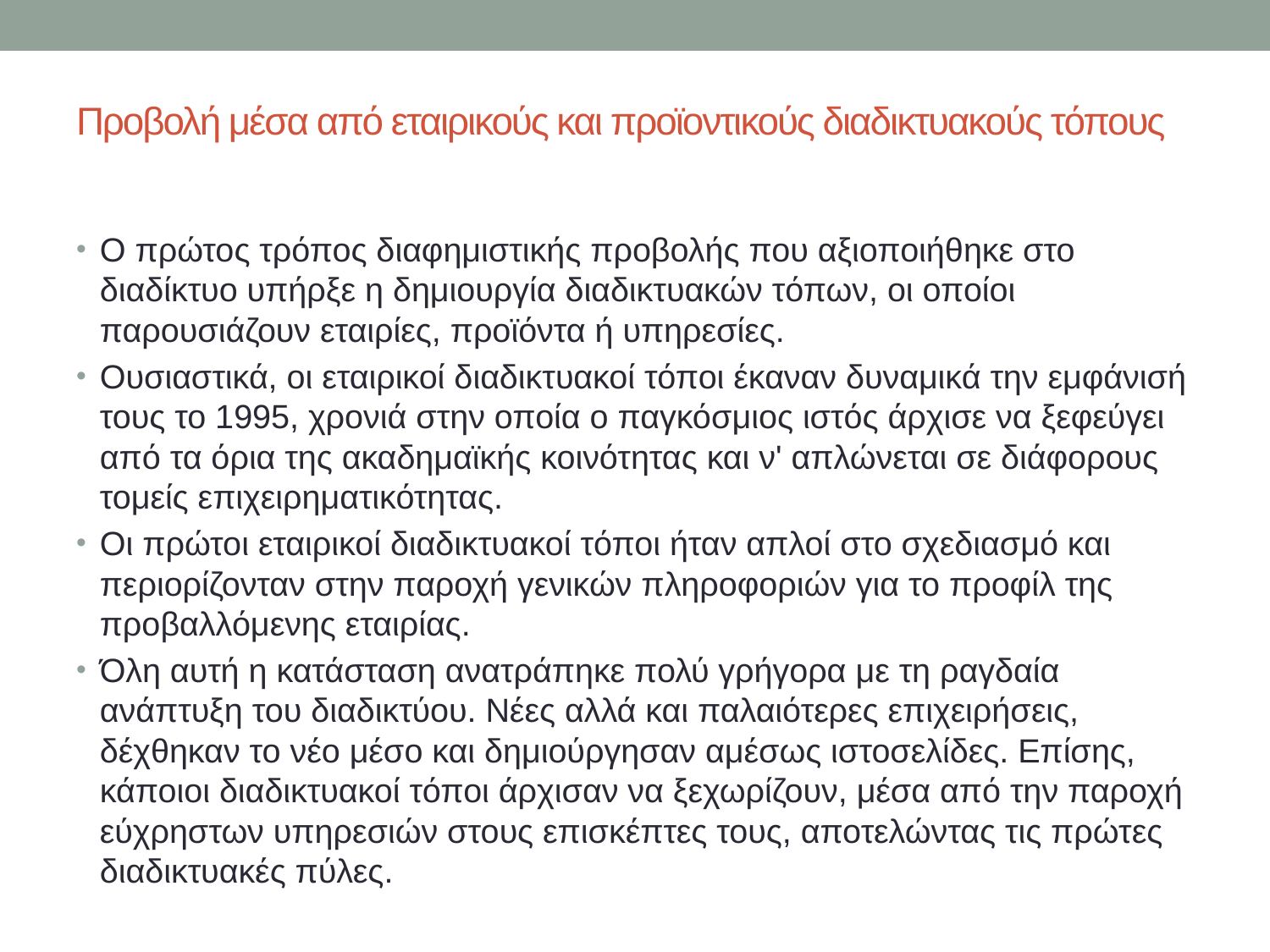

# Προβολή μέσα από εταιρικούς και προϊοντικούς διαδικτυακούς τόπους
Ο πρώτος τρόπος διαφημιστικής προβολής που αξιοποιήθηκε στο διαδίκτυο υπήρξε η δημιουργία διαδικτυακών τόπων, οι οποίοι παρουσιάζουν εταιρίες, προϊόντα ή υπηρεσίες.
Ουσιαστικά, οι εταιρικοί διαδικτυακοί τόποι έκαναν δυναμικά την εμφάνισή τους το 1995, χρονιά στην οποία ο παγκόσμιος ιστός άρχισε να ξεφεύγει από τα όρια της ακαδημαϊκής κοινότητας και ν' απλώνεται σε διάφορους τομείς επιχειρηματικότητας.
Οι πρώτοι εταιρικοί διαδικτυακοί τόποι ήταν απλοί στο σχεδιασμό και περιορίζονταν στην παροχή γενικών πληροφοριών για το προφίλ της προβαλλόμενης εταιρίας.
Όλη αυτή η κατάσταση ανατράπηκε πολύ γρήγορα με τη ραγδαία ανάπτυξη του διαδικτύου. Νέες αλλά και παλαιότερες επιχειρήσεις, δέχθηκαν το νέο μέσο και δημιούργησαν αμέσως ιστοσελίδες. Επίσης, κάποιοι διαδικτυακοί τόποι άρχισαν να ξεχωρίζουν, μέσα από την παροχή εύχρηστων υπηρεσιών στους επισκέπτες τους, αποτελώντας τις πρώτες διαδικτυακές πύλες.